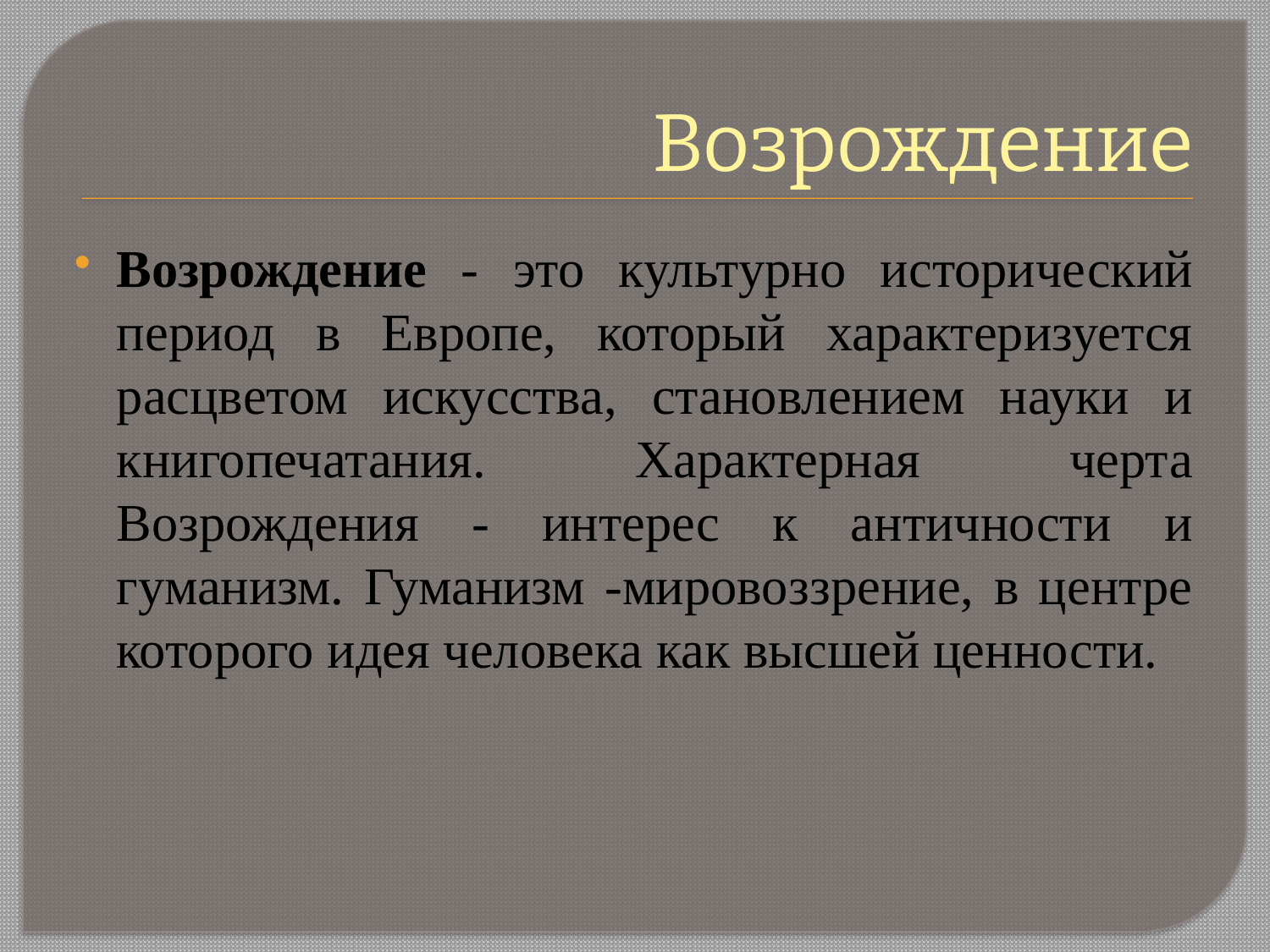

# Возрождение
Возрождение - это культурно исторический период в Европе, который характеризуется расцветом искусства, становлением науки и книгопечатания. Характерная черта Возрождения - интерес к античности и гуманизм. Гуманизм -мировоззрение, в центре которого идея человека как высшей ценности.